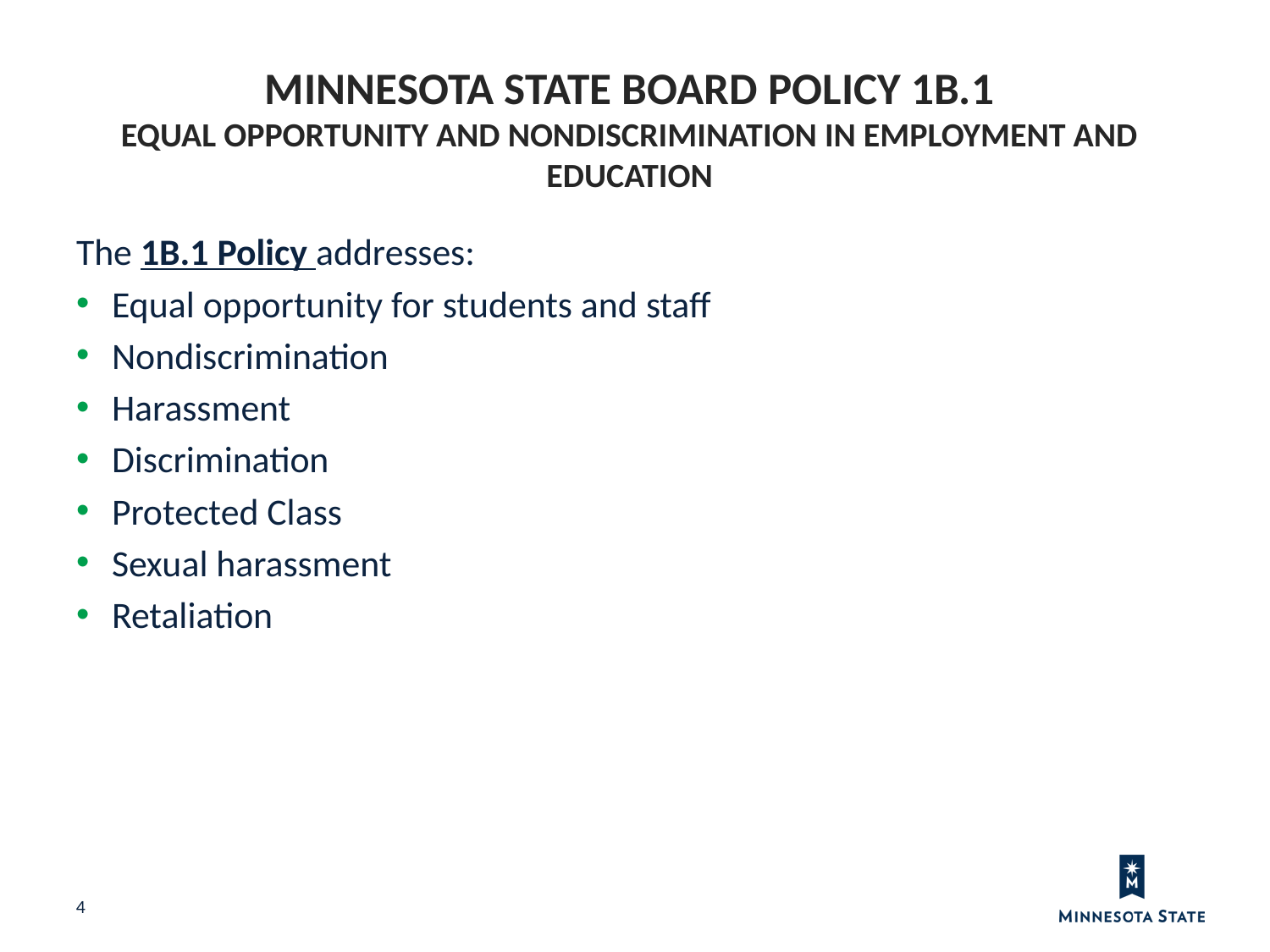

MINNESOTA STATE BOARD Policy 1B.1
Equal opportunity and nondiscrimination in employment and education
The 1B.1 Policy addresses:
Equal opportunity for students and staff
Nondiscrimination
Harassment
Discrimination
Protected Class
Sexual harassment
Retaliation